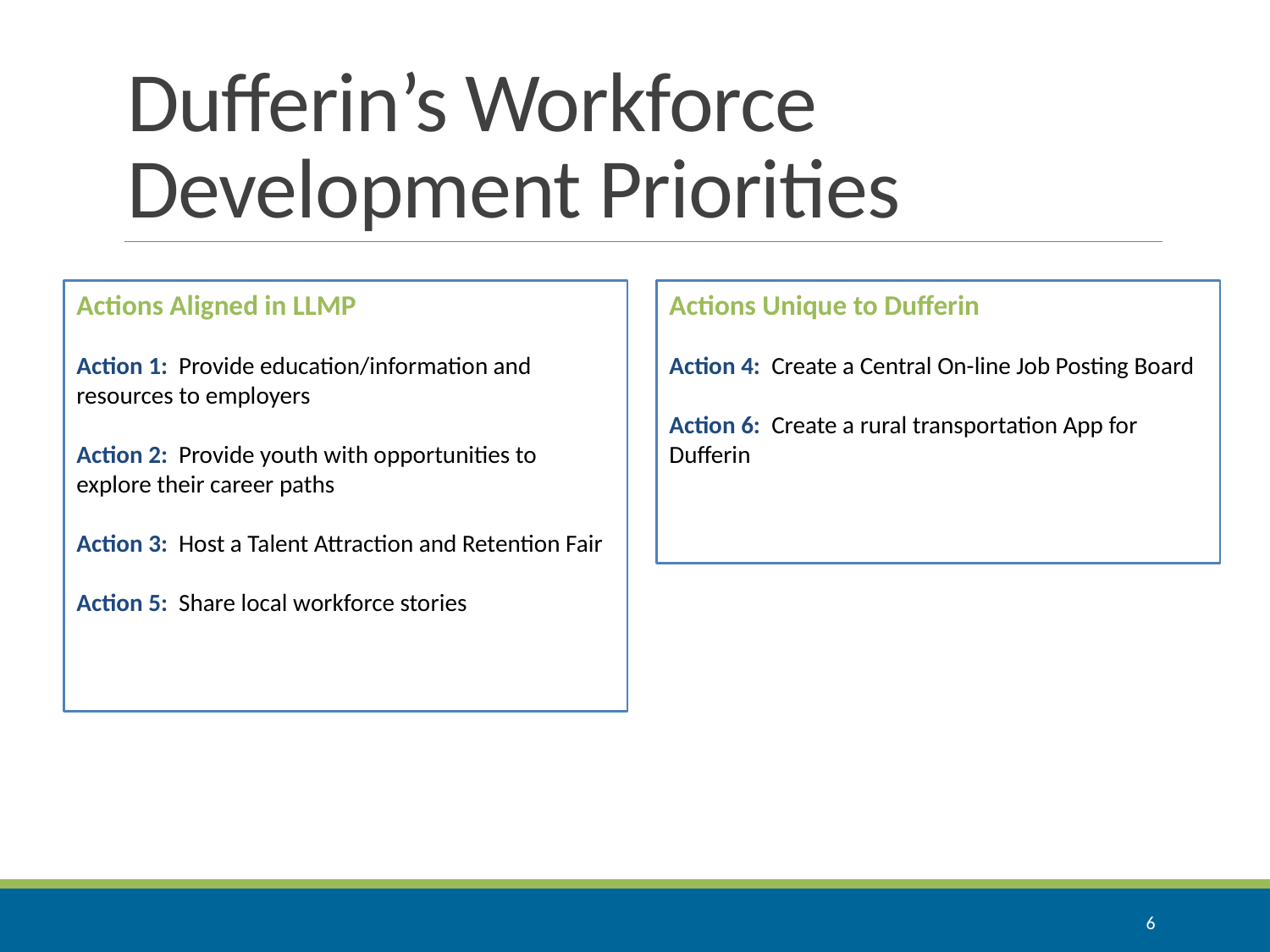

# Dufferin’s Workforce Development Priorities
Actions Aligned in LLMP

Action 1:  Provide education/information and resources to employers

Action 2:  Provide youth with opportunities to explore their career paths

Action 3:  Host a Talent Attraction and Retention Fair

Action 5:  Share local workforce stories

Actions Unique to Dufferin

Action 4:  Create a Central On-line Job Posting Board

Action 6:  Create a rural transportation App for Dufferin

6